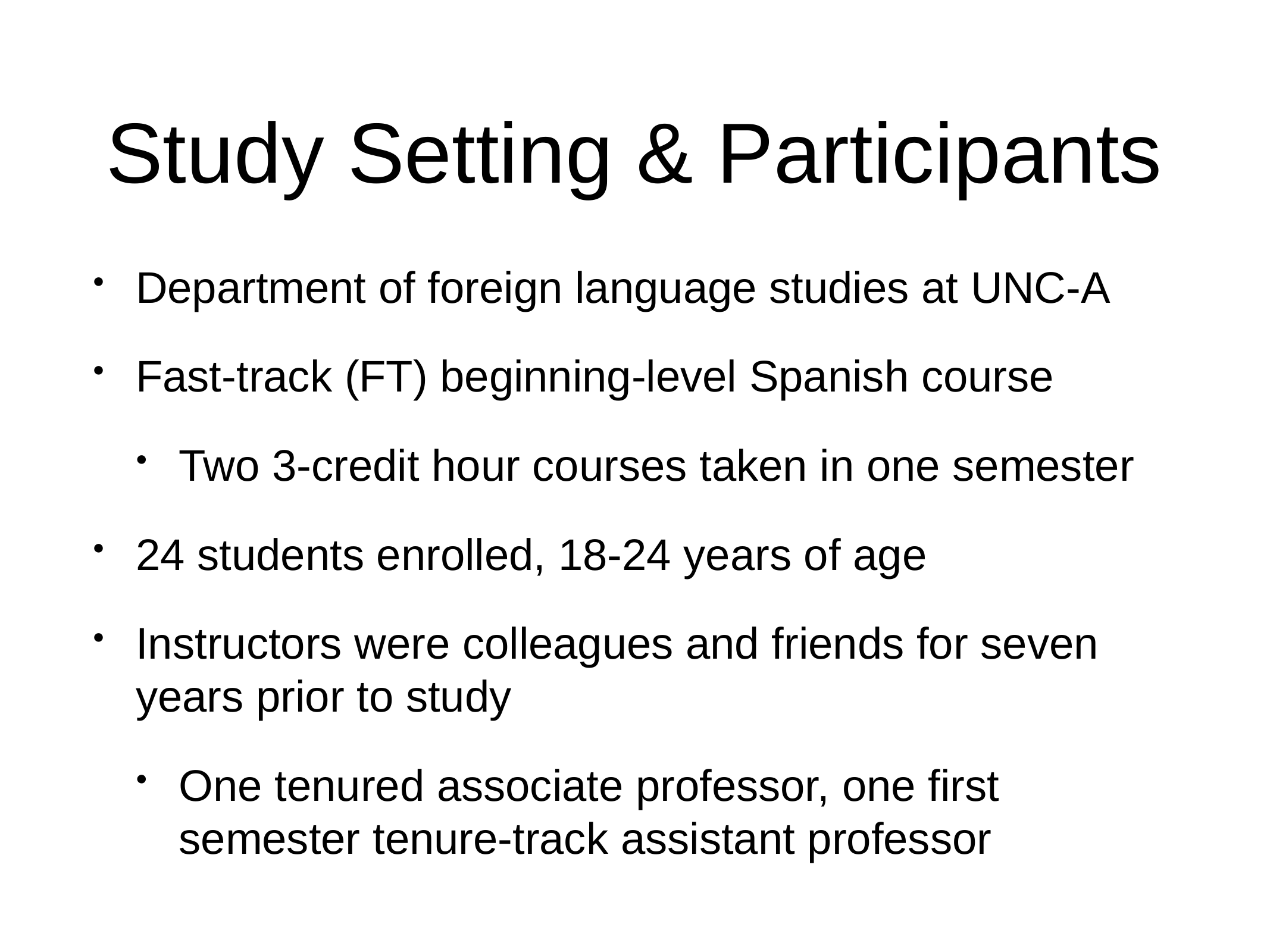

# Study Setting & Participants
Department of foreign language studies at UNC-A
Fast-track (FT) beginning-level Spanish course
Two 3-credit hour courses taken in one semester
24 students enrolled, 18-24 years of age
Instructors were colleagues and friends for seven years prior to study
One tenured associate professor, one first semester tenure-track assistant professor